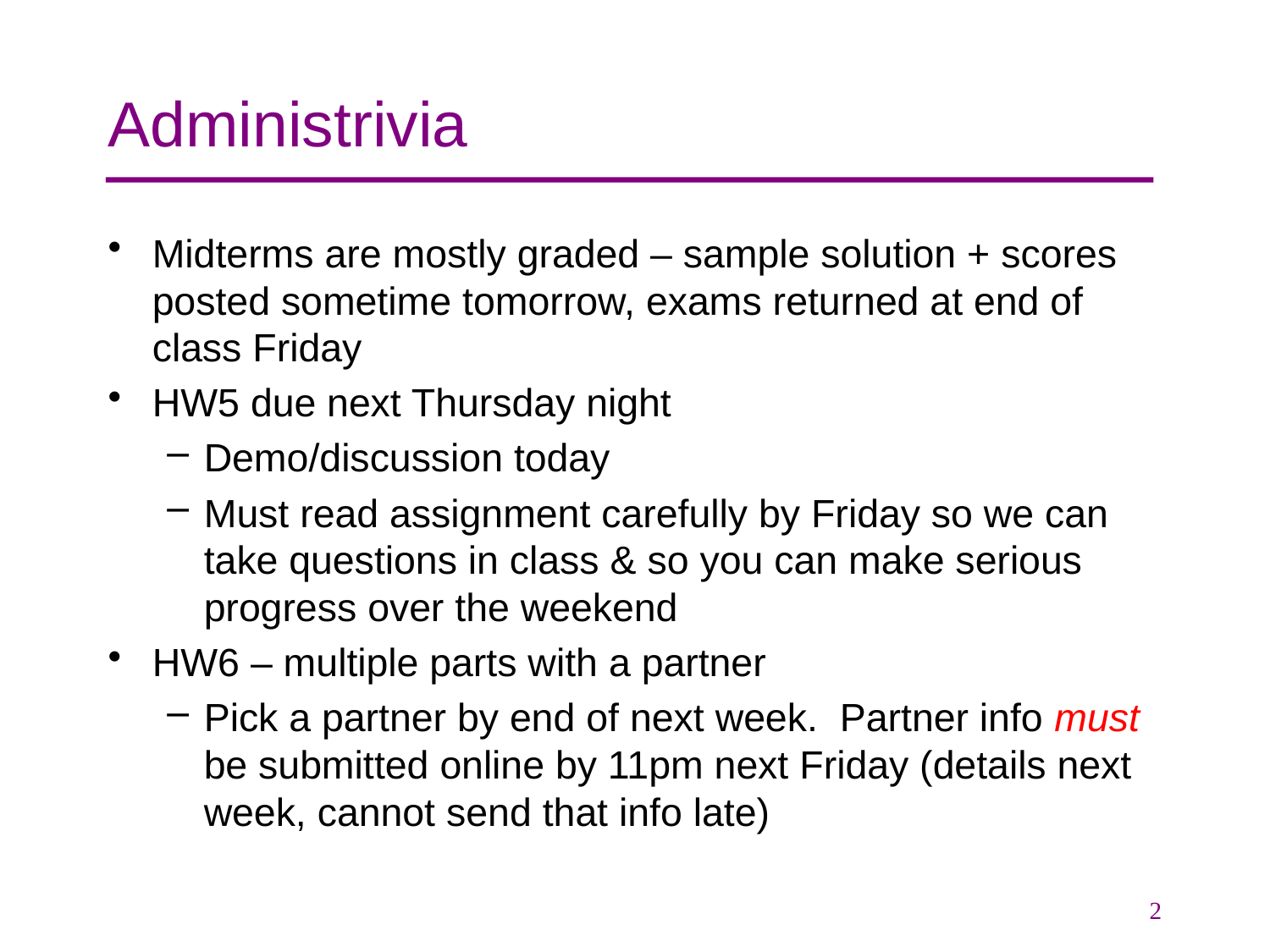

# Administrivia
Midterms are mostly graded – sample solution + scores posted sometime tomorrow, exams returned at end of class Friday
HW5 due next Thursday night
Demo/discussion today
Must read assignment carefully by Friday so we can take questions in class & so you can make serious progress over the weekend
HW6 – multiple parts with a partner
Pick a partner by end of next week.  Partner info must be submitted online by 11pm next Friday (details next week, cannot send that info late)

2